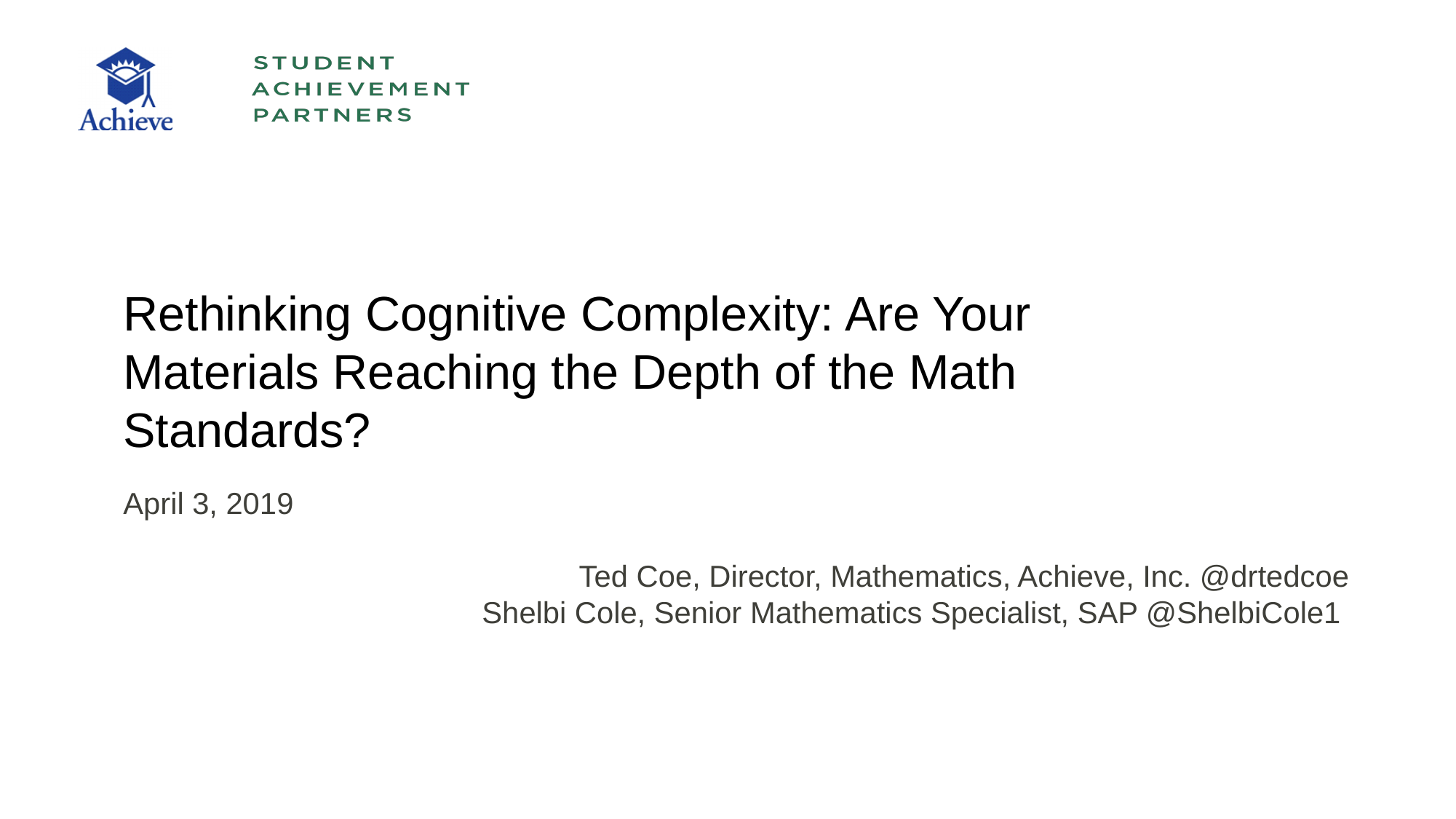

# Rethinking Cognitive Complexity: Are Your Materials Reaching the Depth of the Math Standards?
April 3, 2019

Ted Coe, Director, Mathematics, Achieve, Inc. @drtedcoe
Shelbi Cole, Senior Mathematics Specialist, SAP @ShelbiCole1